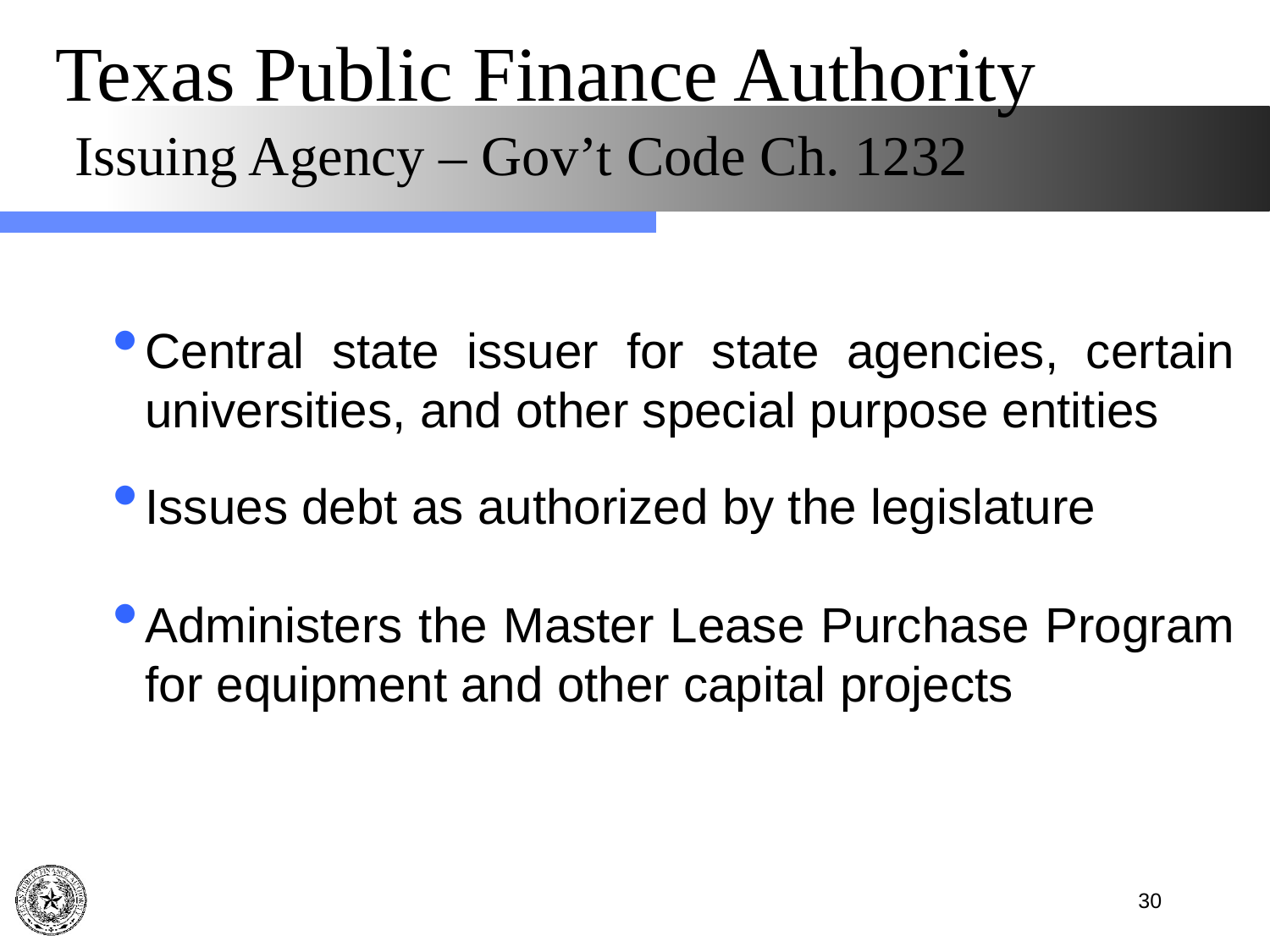

# Texas Public Finance Authority Issuing Agency – Gov’t Code Ch. 1232

Central state issuer for state agencies, certain universities, and other special purpose entities

Issues debt as authorized by the legislature

Administers the Master Lease Purchase Program for equipment and other capital projects
30